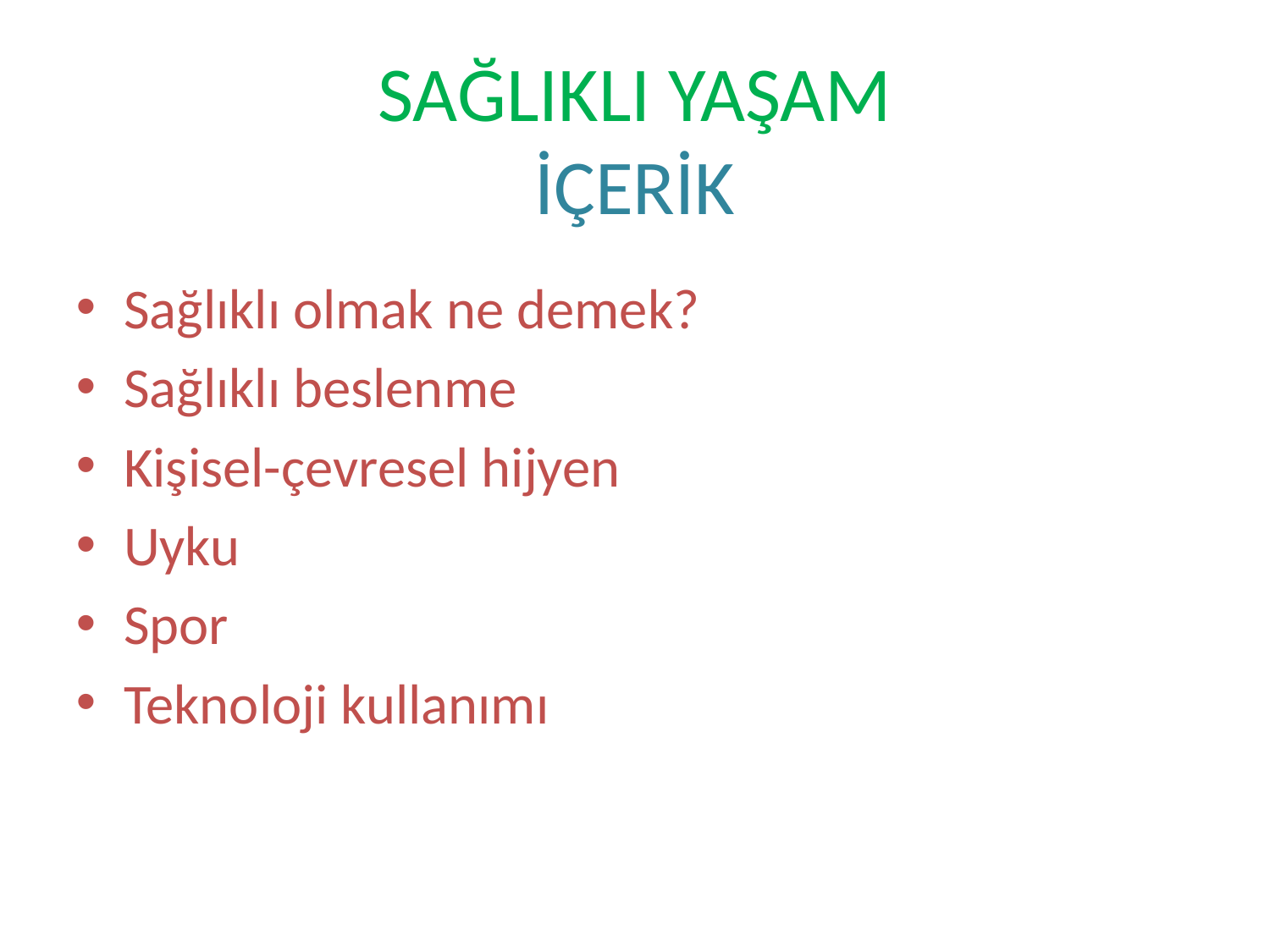

SAĞLIKLI YAŞAM
İÇERİK
Sağlıklı olmak ne demek?
Sağlıklı beslenme
Kişisel-çevresel hijyen
Uyku
Spor
Teknoloji kullanımı